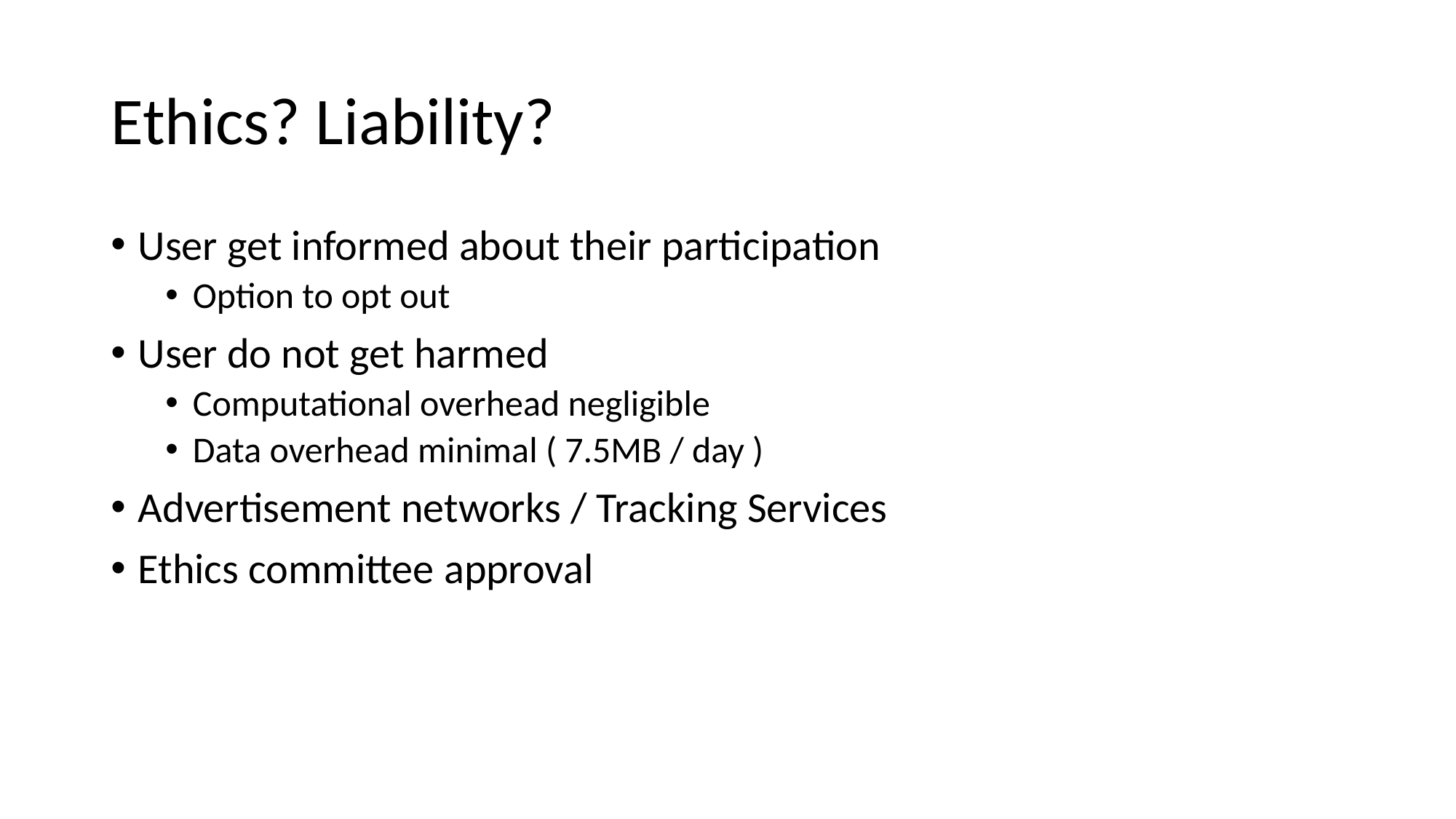

# Ethics? Liability?
User get informed about their participation
Option to opt out
User do not get harmed
Computational overhead negligible
Data overhead minimal ( 7.5MB / day )
Advertisement networks / Tracking Services
Ethics committee approval